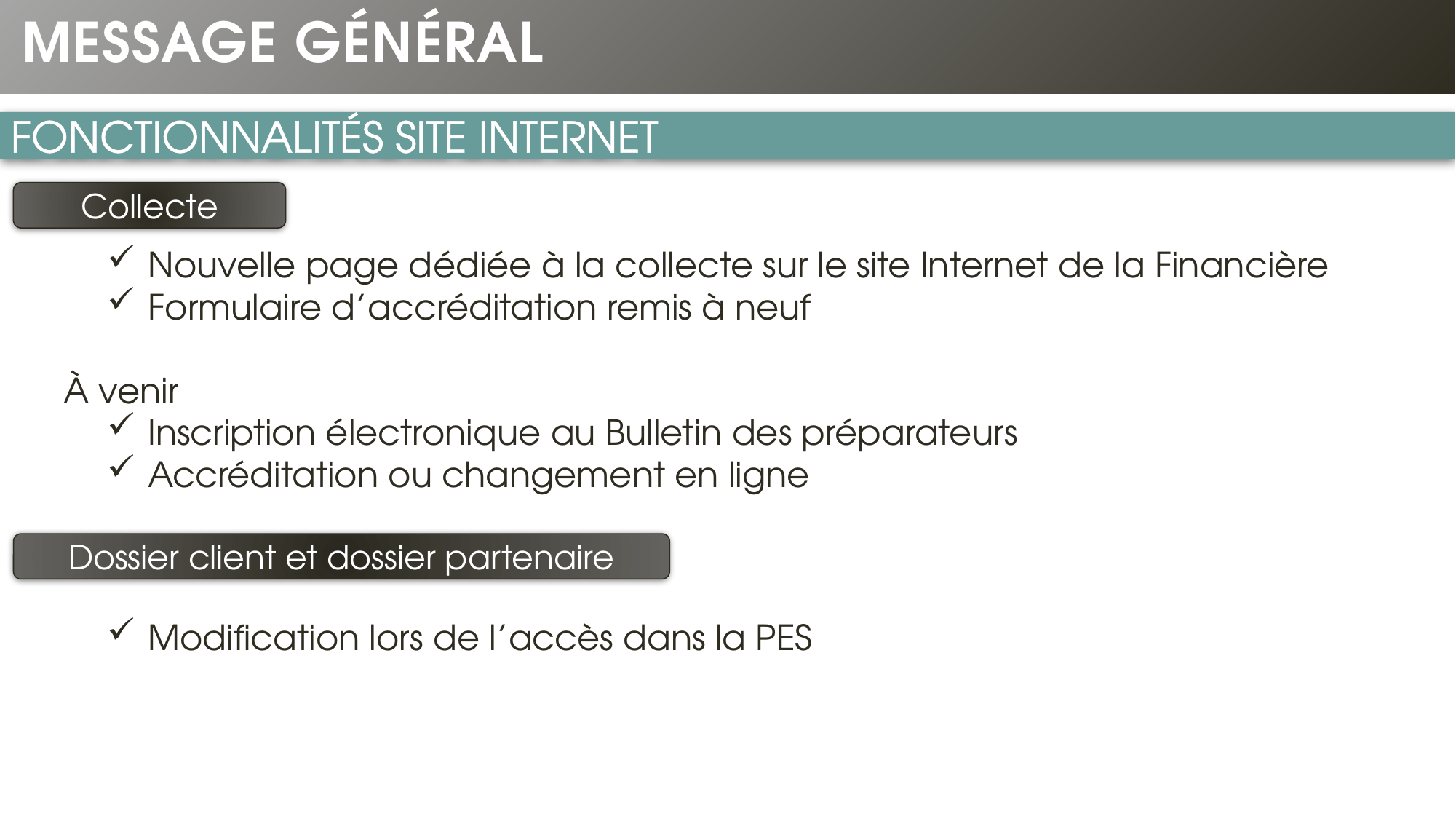

# Message général
Fonctionnalités site Internet
Collecte
Nouvelle page dédiée à la collecte sur le site Internet de la Financière
Formulaire d’accréditation remis à neuf

À venir
Inscription électronique au Bulletin des préparateurs
Accréditation ou changement en ligne
Dossier client et dossier partenaire
Modification lors de l’accès dans la PES